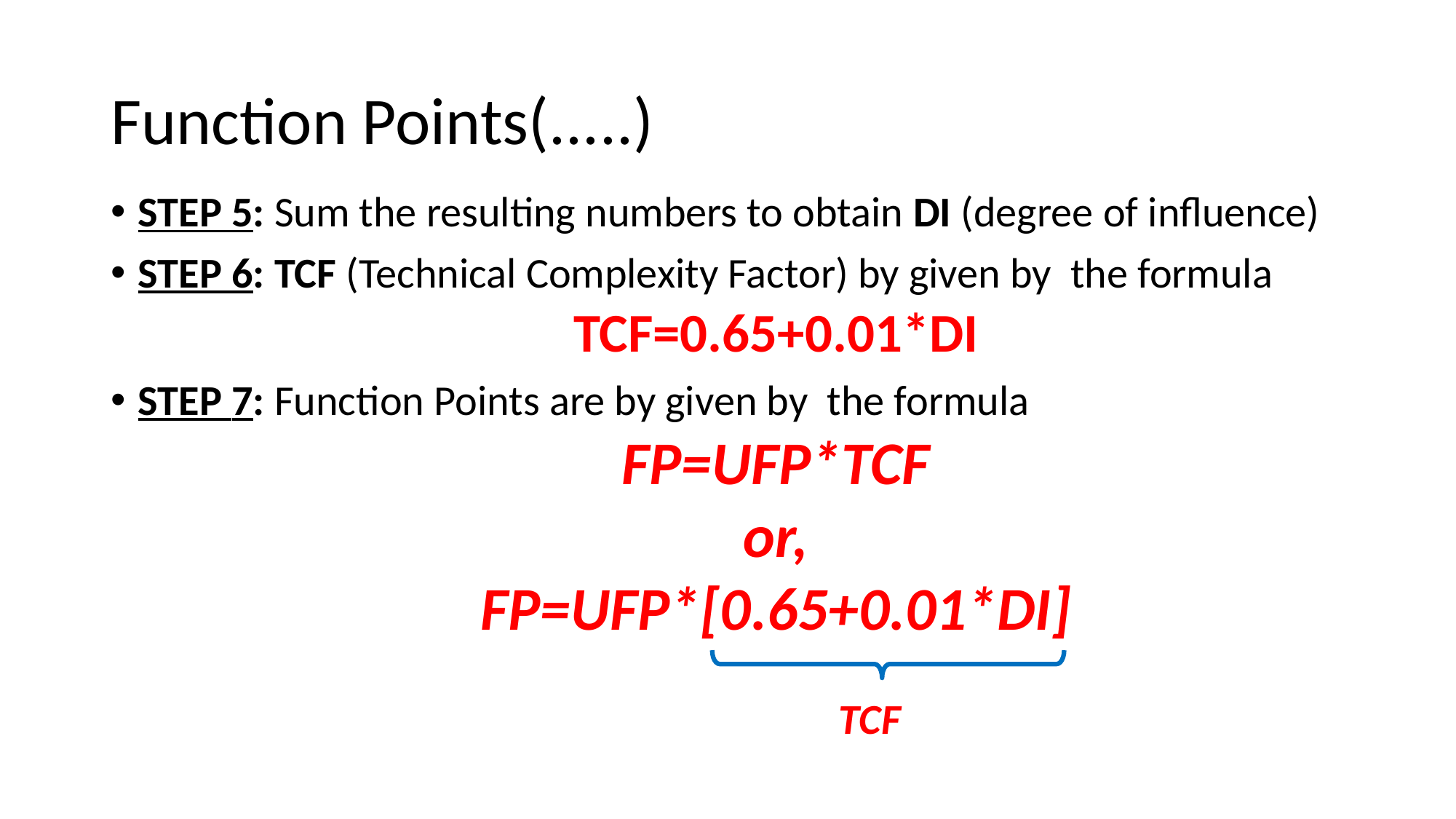

# Function Points(.....)
STEP 5: Sum the resulting numbers to obtain DI (degree of influence)
STEP 6: TCF (Technical Complexity Factor) by given by  the formula
TCF=0.65+0.01*DI
STEP 7: Function Points are by given by  the formula
FP=UFP*TCF
or,
FP=UFP*[0.65+0.01*DI]

TCF